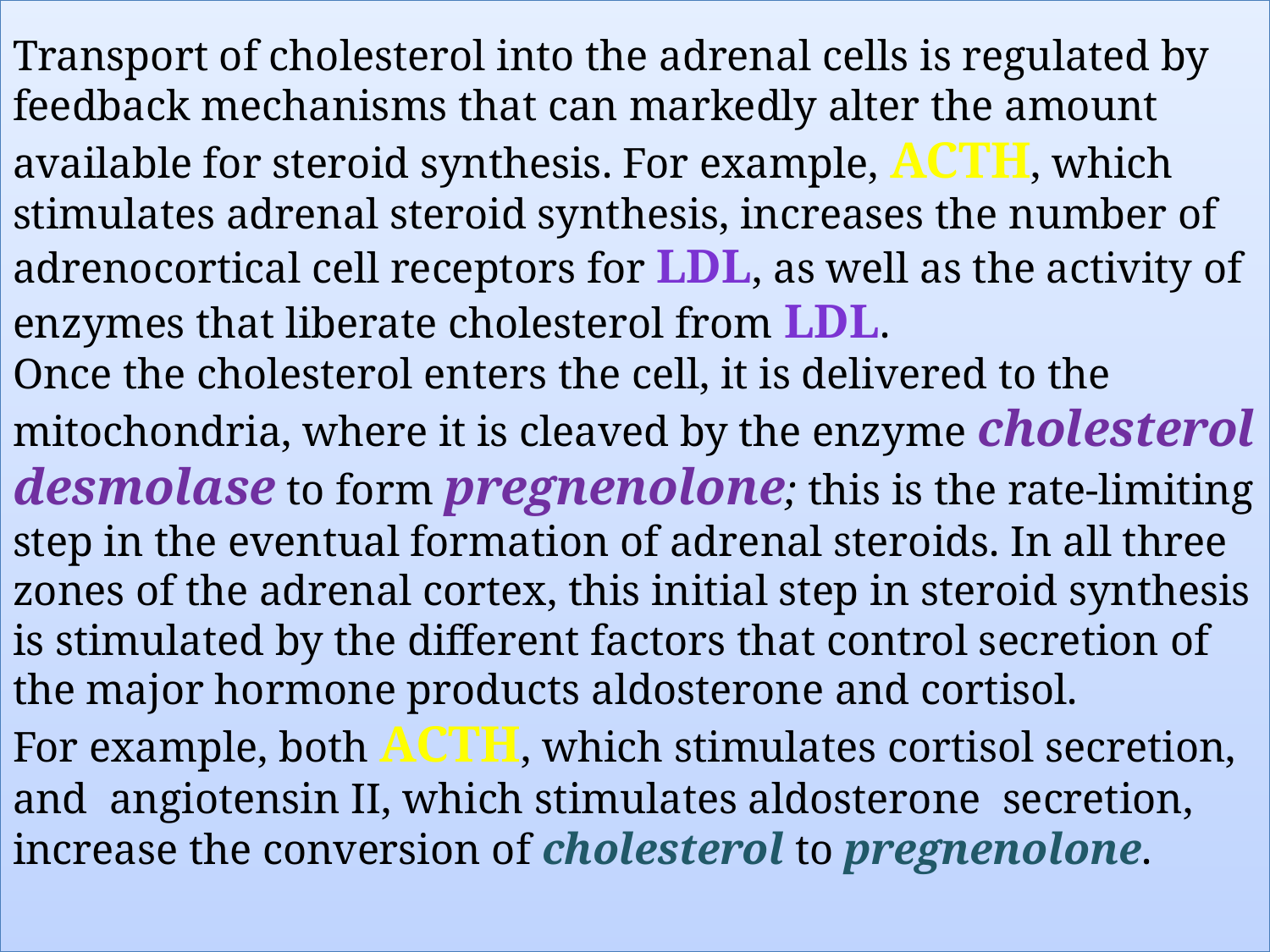

# Transport of cholesterol into the adrenal cells is regulated by feedback mechanisms that can markedly alter the amount available for steroid synthesis. For example, ACTH, which stimulates adrenal steroid synthesis, increases the number of adrenocortical cell receptors for LDL, as well as the activity of enzymes that liberate cholesterol from LDL. Once the cholesterol enters the cell, it is delivered to the mitochondria, where it is cleaved by the enzyme cholesterol desmolase to form pregnenolone; this is the rate-limiting step in the eventual formation of adrenal steroids. In all three zones of the adrenal cortex, this initial step in steroid synthesis is stimulated by the different factors that control secretion of the major hormone products aldosterone and cortisol. For example, both ACTH, which stimulates cortisol secretion, and  angiotensin II, which stimulates aldosterone  secretion, increase the conversion of cholesterol to pregnenolone.